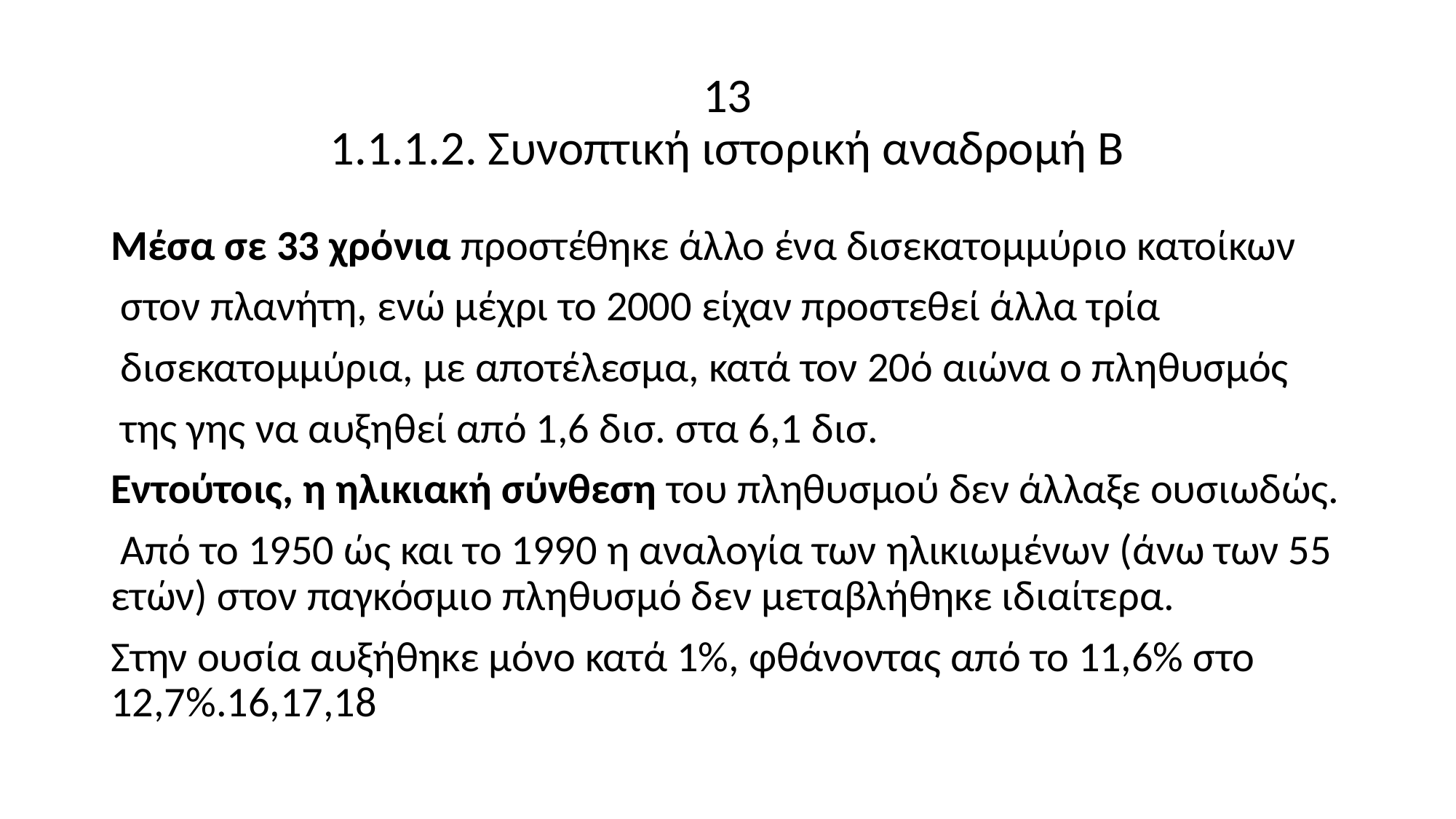

# 13 1.1.1.2. Συνοπτική ιστορική αναδρομή Β
Μέσα σε 33 χρόνια προστέθηκε άλλο ένα δισεκατομμύριο κατοίκων
 στον πλανήτη, ενώ μέχρι το 2000 είχαν προστεθεί άλλα τρία
 δισεκατομμύρια, με αποτέλεσμα, κατά τον 20ό αιώνα ο πληθυσμός
 της γης να αυξηθεί από 1,6 δισ. στα 6,1 δισ.
Εντούτοις, η ηλικιακή σύνθεση του πληθυσμού δεν άλλαξε ουσιωδώς.
 Από το 1950 ώς και το 1990 η αναλογία των ηλικιωμένων (άνω των 55 ετών) στον παγκόσμιο πληθυσμό δεν μεταβλήθηκε ιδιαίτερα.
Στην ουσία αυξήθηκε μόνο κατά 1%, φθάνοντας από το 11,6% στο 12,7%.16,17,18